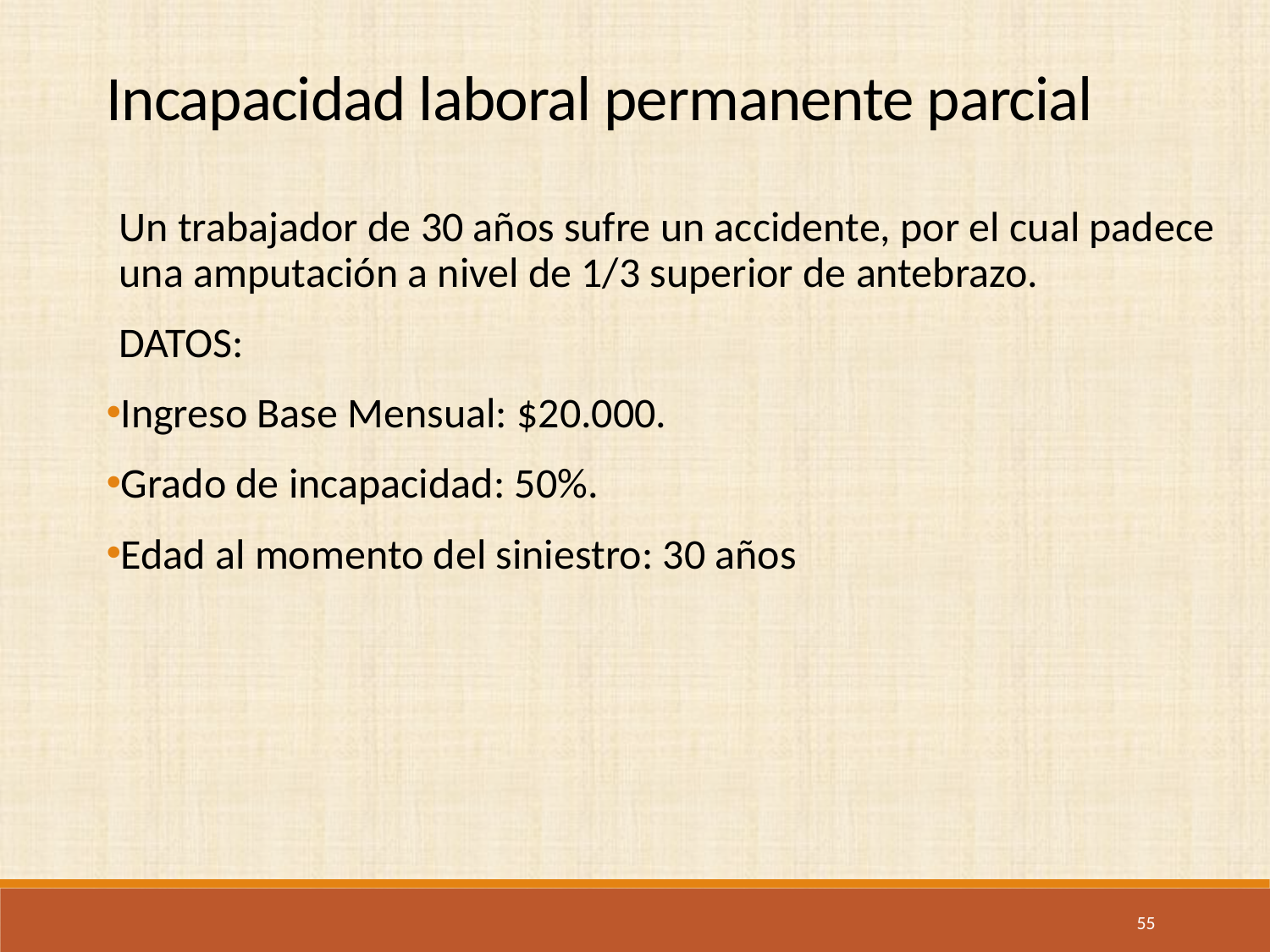

Incapacidad laboral permanente parcial
Un trabajador de 30 años sufre un accidente, por el cual padece una amputación a nivel de 1/3 superior de antebrazo.
DATOS:
Ingreso Base Mensual: $20.000.
Grado de incapacidad: 50%.
Edad al momento del siniestro: 30 años
55